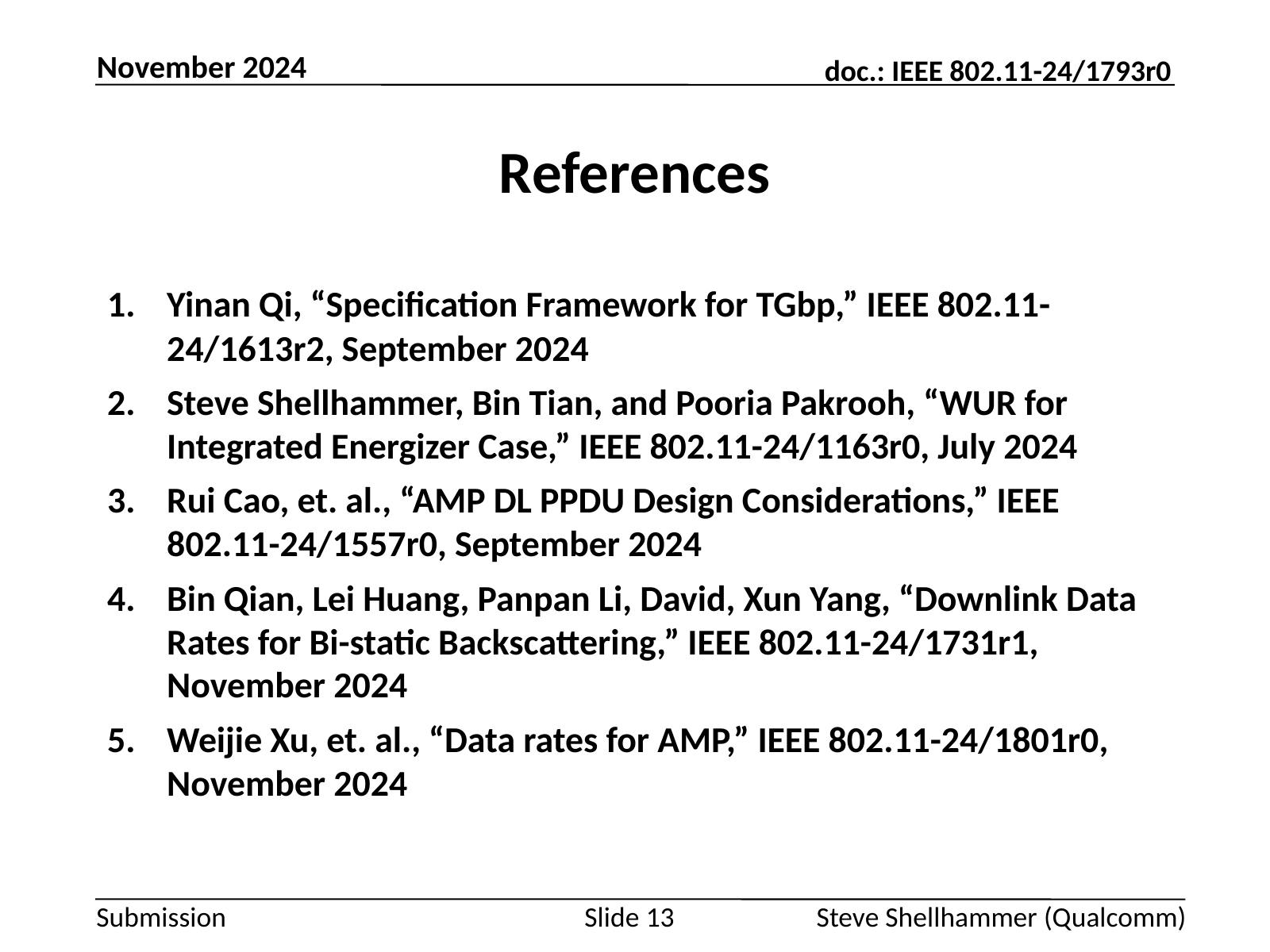

November 2024
# References
Yinan Qi, “Specification Framework for TGbp,” IEEE 802.11-24/1613r2, September 2024
Steve Shellhammer, Bin Tian, and Pooria Pakrooh, “WUR for Integrated Energizer Case,” IEEE 802.11-24/1163r0, July 2024
Rui Cao, et. al., “AMP DL PPDU Design Considerations,” IEEE 802.11-24/1557r0, September 2024
Bin Qian, Lei Huang, Panpan Li, David, Xun Yang, “Downlink Data Rates for Bi-static Backscattering,” IEEE 802.11-24/1731r1, November 2024
Weijie Xu, et. al., “Data rates for AMP,” IEEE 802.11-24/1801r0, November 2024

Slide 13
Steve Shellhammer (Qualcomm)